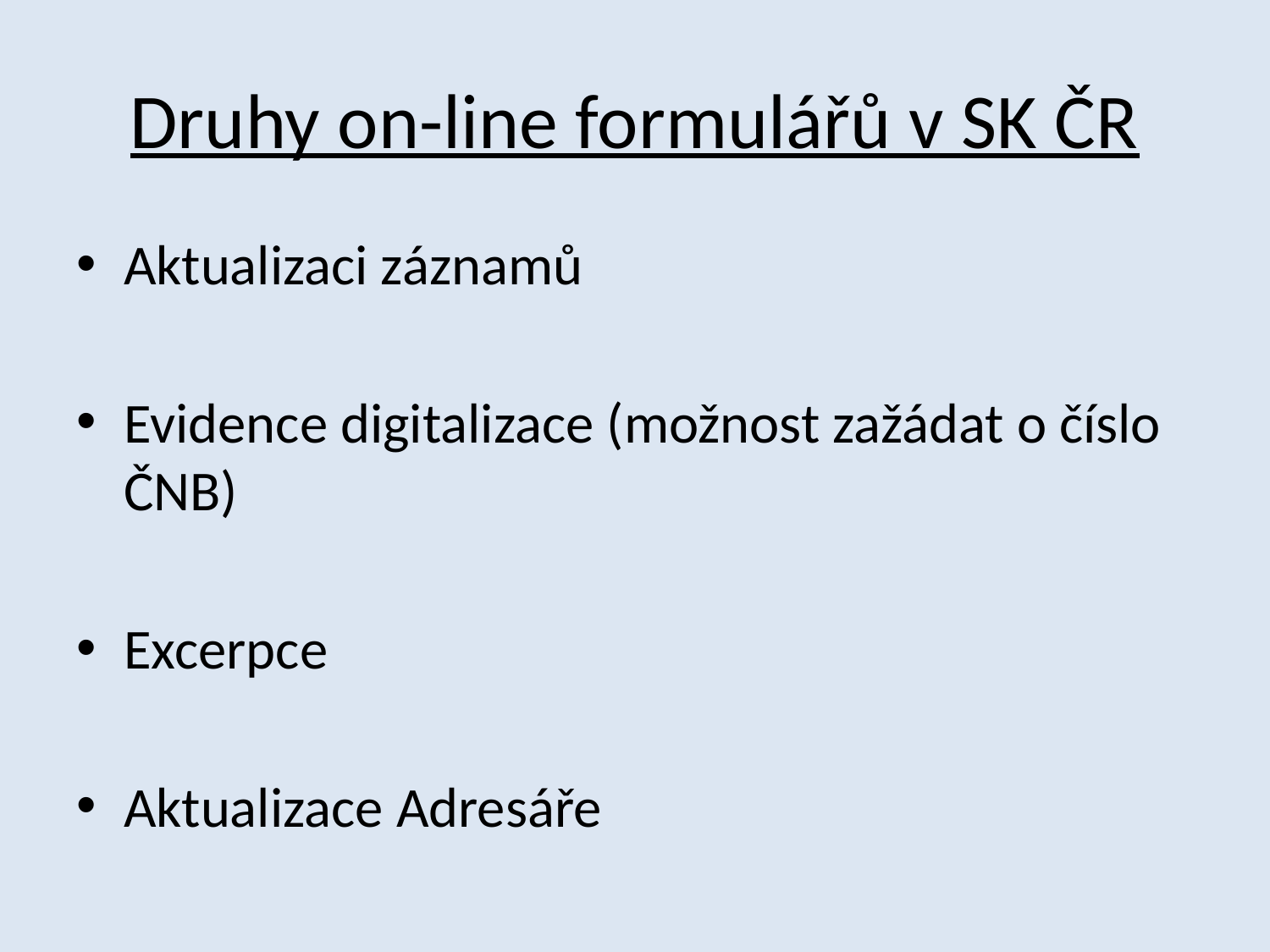

# Druhy on-line formulářů v SK ČR
Aktualizaci záznamů

Evidence digitalizace (možnost zažádat o číslo ČNB)

Excerpce

Aktualizace Adresáře